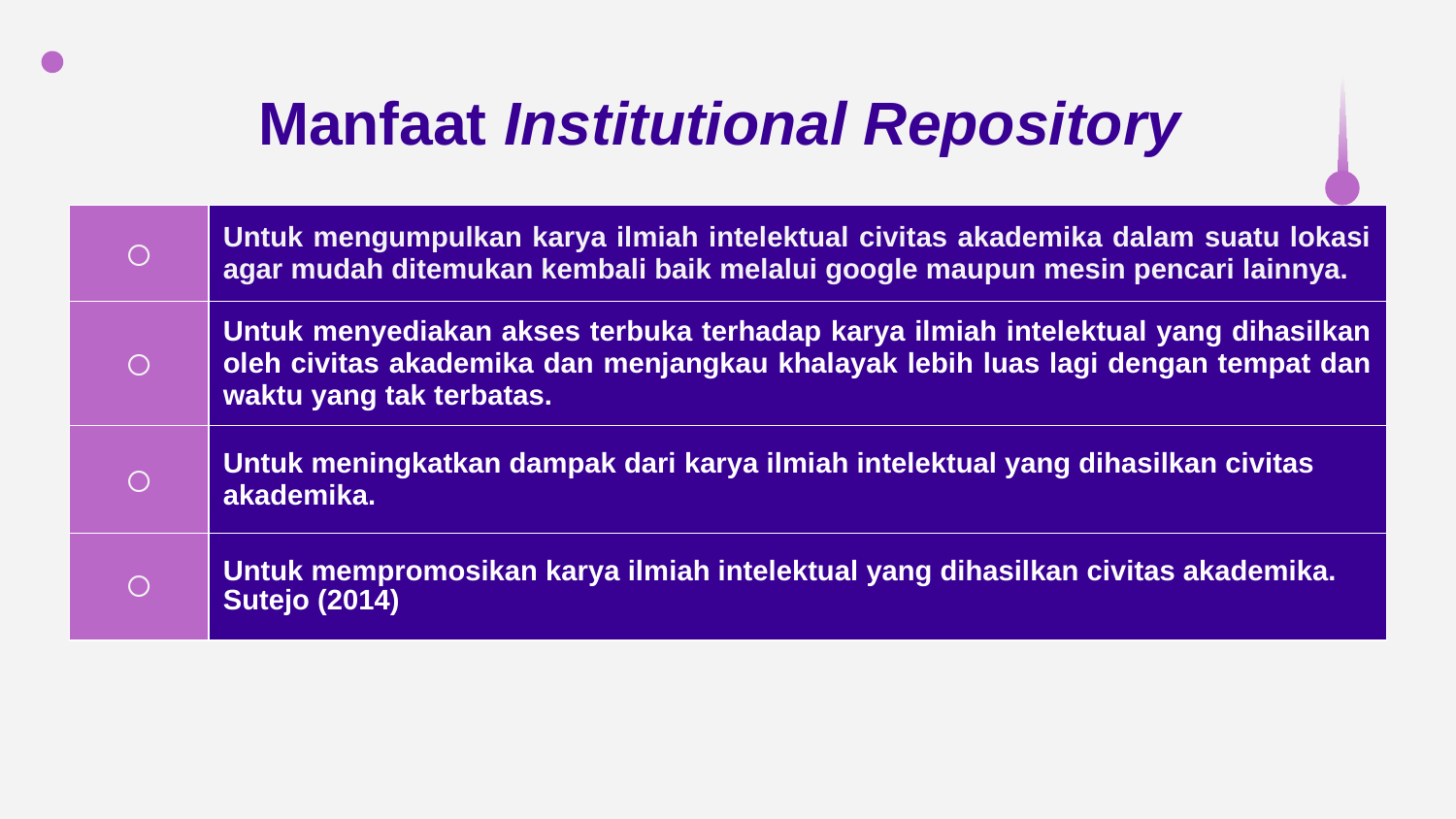

# Manfaat Institutional Repository
| ○ | Untuk mengumpulkan karya ilmiah intelektual civitas akademika dalam suatu lokasi agar mudah ditemukan kembali baik melalui google maupun mesin pencari lainnya. |
| --- | --- |
| ○ | Untuk menyediakan akses terbuka terhadap karya ilmiah intelektual yang dihasilkan oleh civitas akademika dan menjangkau khalayak lebih luas lagi dengan tempat dan waktu yang tak terbatas. |
| ○ | Untuk meningkatkan dampak dari karya ilmiah intelektual yang dihasilkan civitas akademika. |
| ○ | Untuk mempromosikan karya ilmiah intelektual yang dihasilkan civitas akademika. Sutejo (2014) |